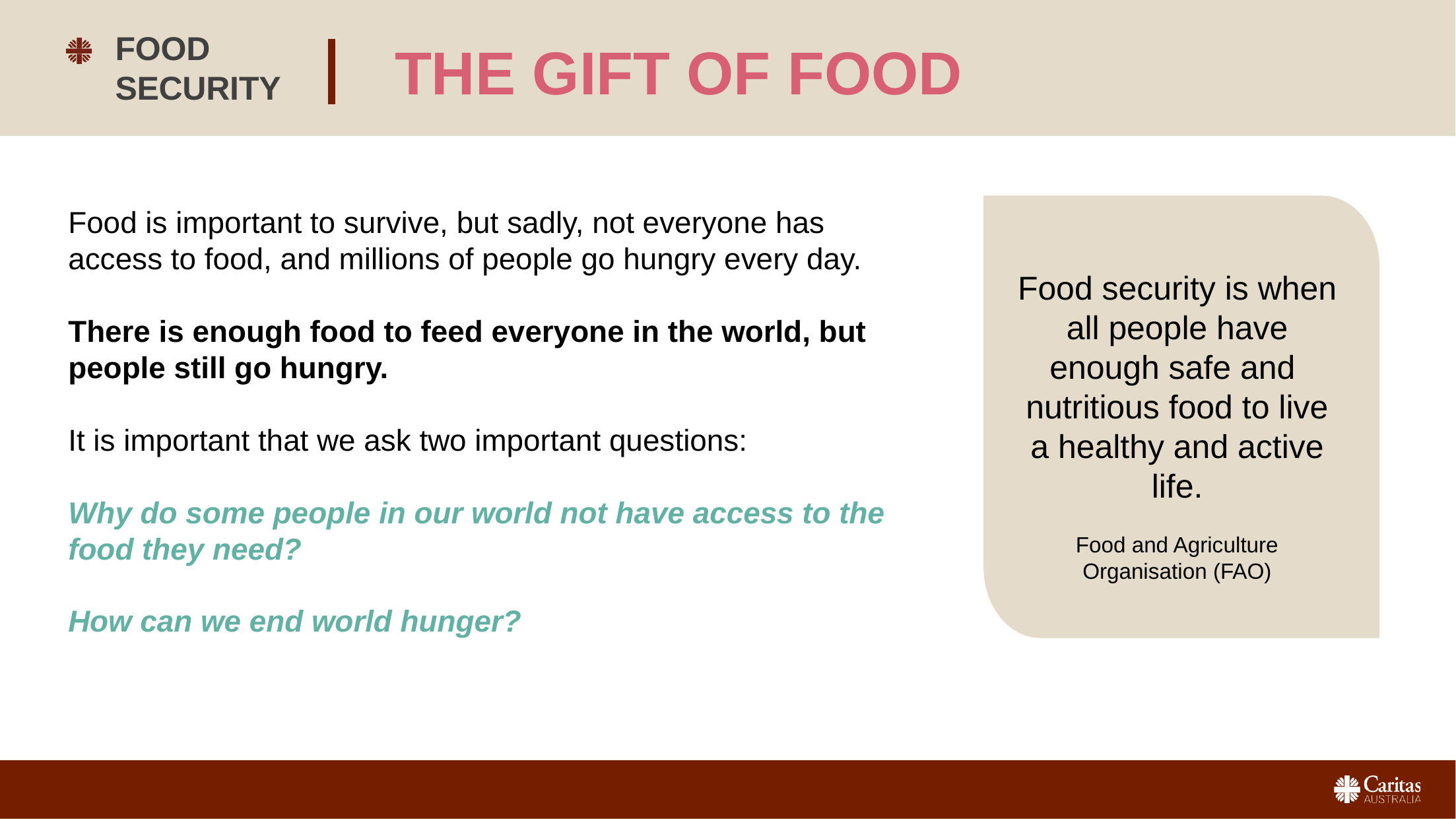

FOOD SECURITY
THE GIFT OF FOOD

Food is important to survive, but sadly, not everyone has access to food, and millions of people go hungry every day.

There is enough food to feed everyone in the world, but people still go hungry.

It is important that we ask two important questions:

Why do some people in our world not have access to the food they need?

How can we end world hunger?

Food security is when all people have enough safe and  nutritious food to live a healthy and active life.

Food and Agriculture Organisation (FAO)